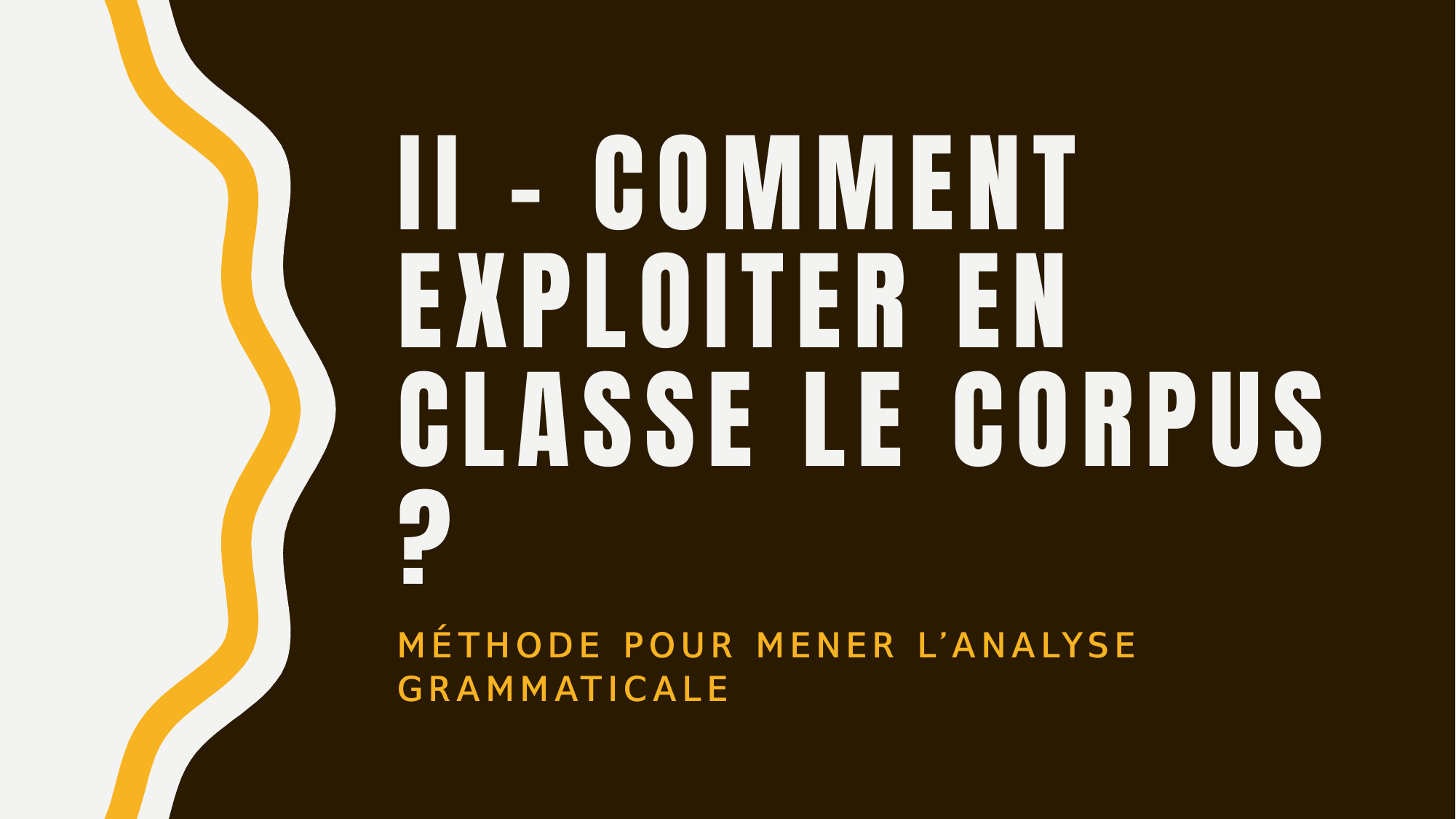

# II - Comment exploiter en classe le corpus ?
Méthode pour mener l’Analyse grammaticale